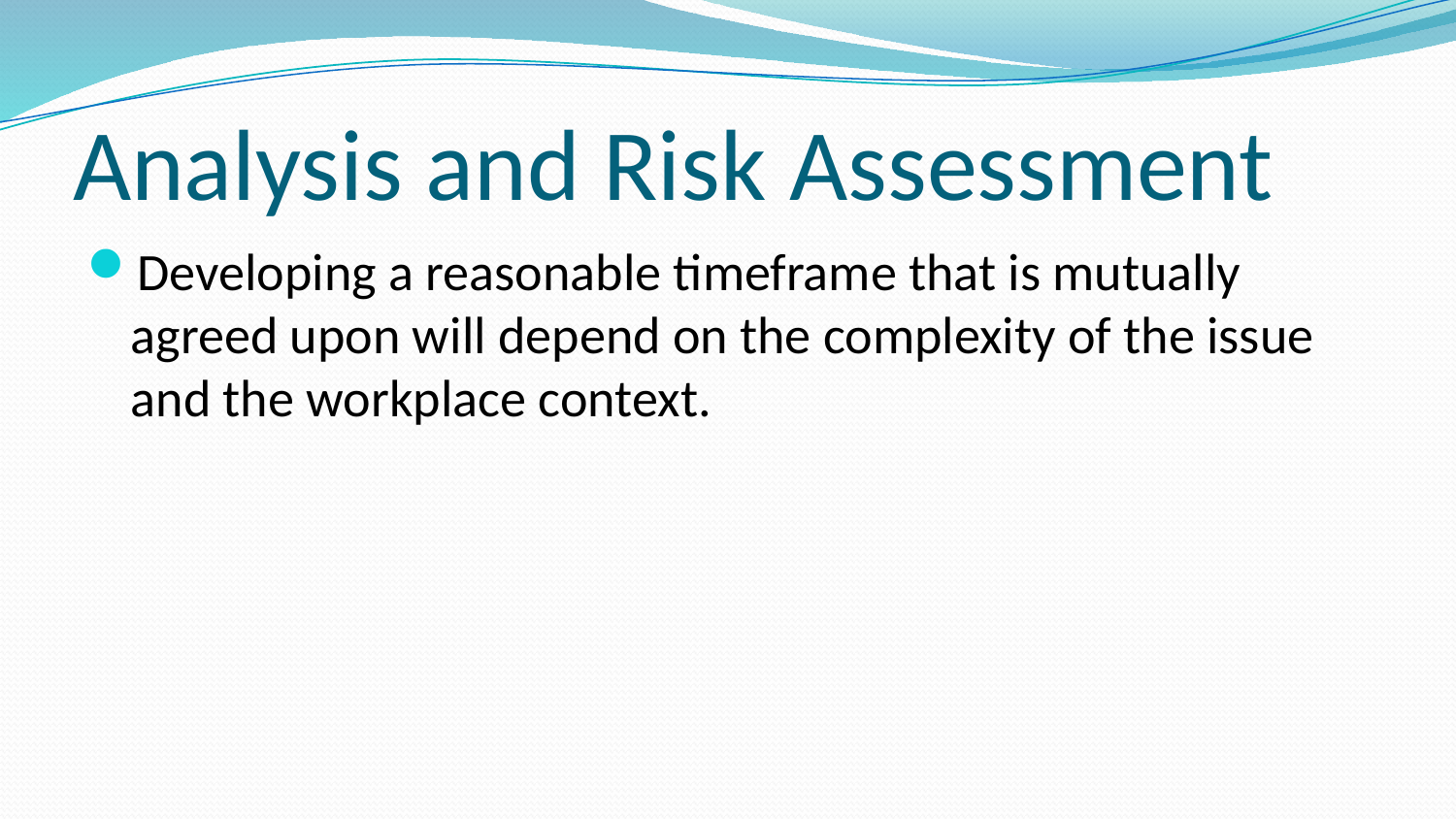

# Analysis and Risk Assessment
Developing a reasonable timeframe that is mutually agreed upon will depend on the complexity of the issue and the workplace context.